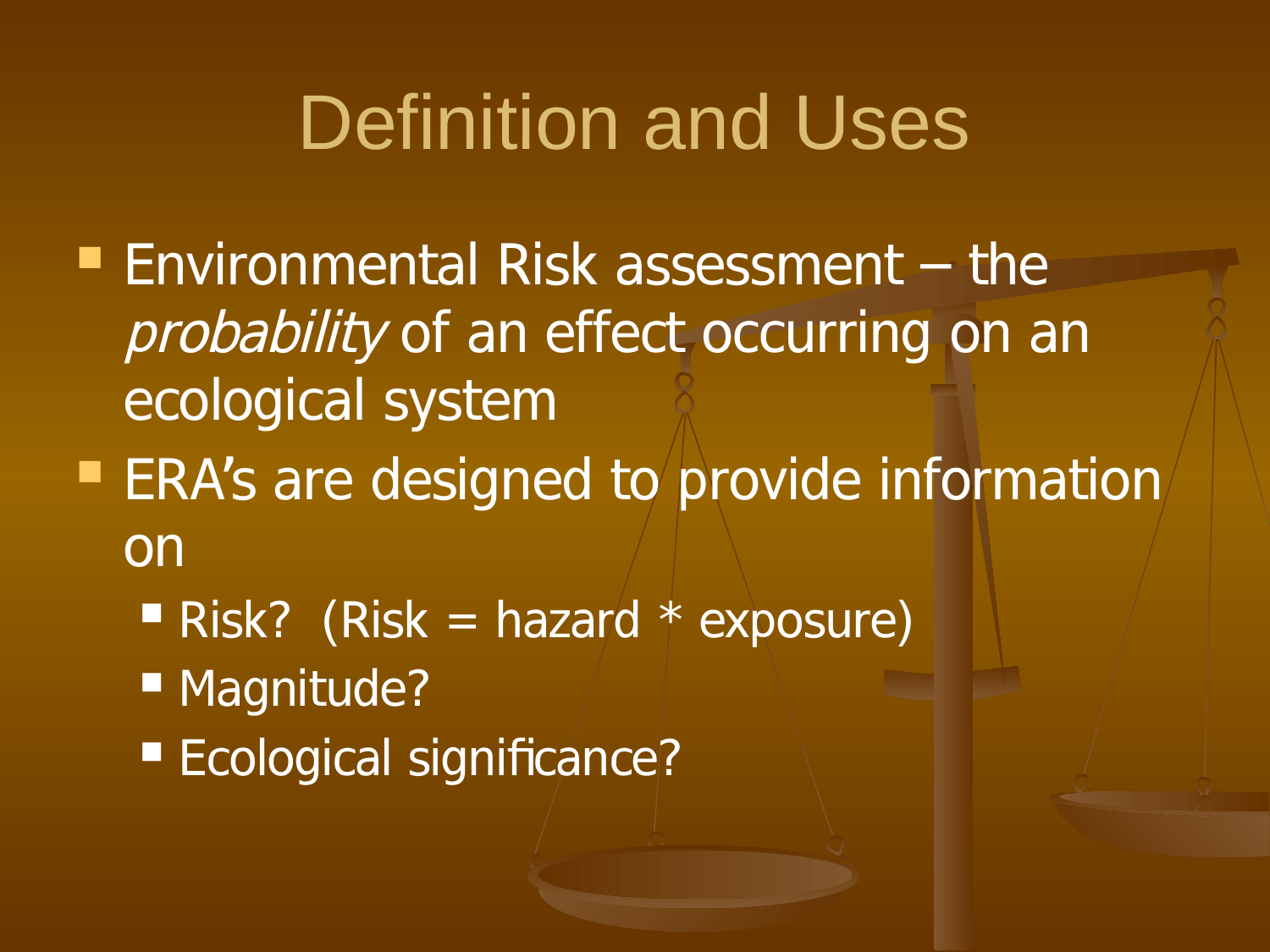

# Definition and Uses
Environmental Risk assessment – the probability of an effect occurring on an ecological system
ERA’s are designed to provide information on
Risk?  (Risk = hazard * exposure)
Magnitude?
Ecological significance?